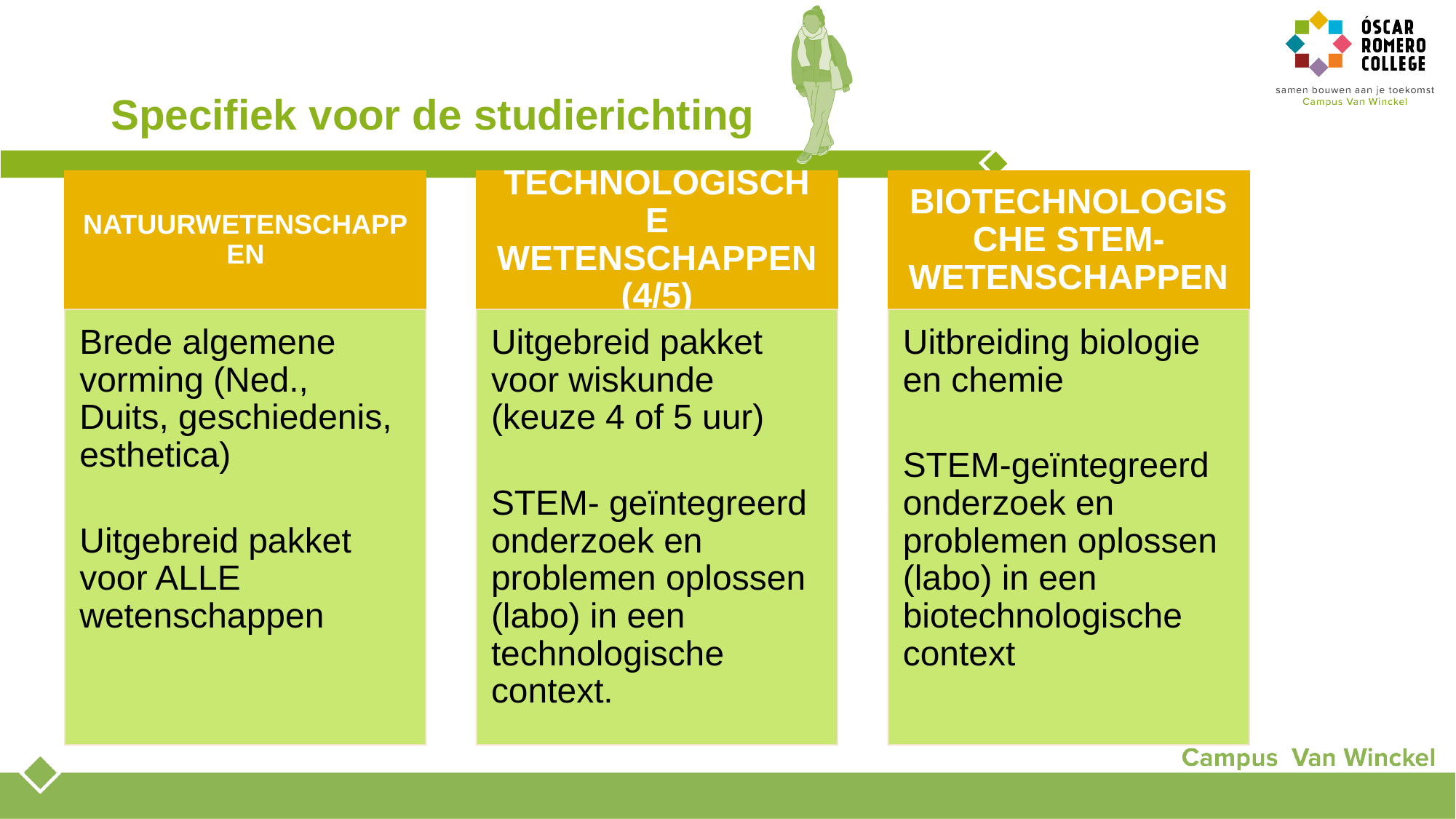

# Specifiek voor de studierichting
NATUURWETENSCHAPPEN
Brede algemene vorming (Ned., Duits, geschiedenis, esthetica)

Uitgebreid pakket voor ALLE  wetenschappen
TECHNOLOGISCHE WETENSCHAPPEN (4/5)
Uitgebreid pakket voor wiskunde (keuze 4 of 5 uur)

STEM- geïntegreerd onderzoek en problemen oplossen (labo) in een technologische context.
BIOTECHNOLOGISCHE STEM-WETENSCHAPPEN
Uitbreiding biologie en chemie

STEM-geïntegreerd onderzoek en problemen oplossen (labo) in een biotechnologische context